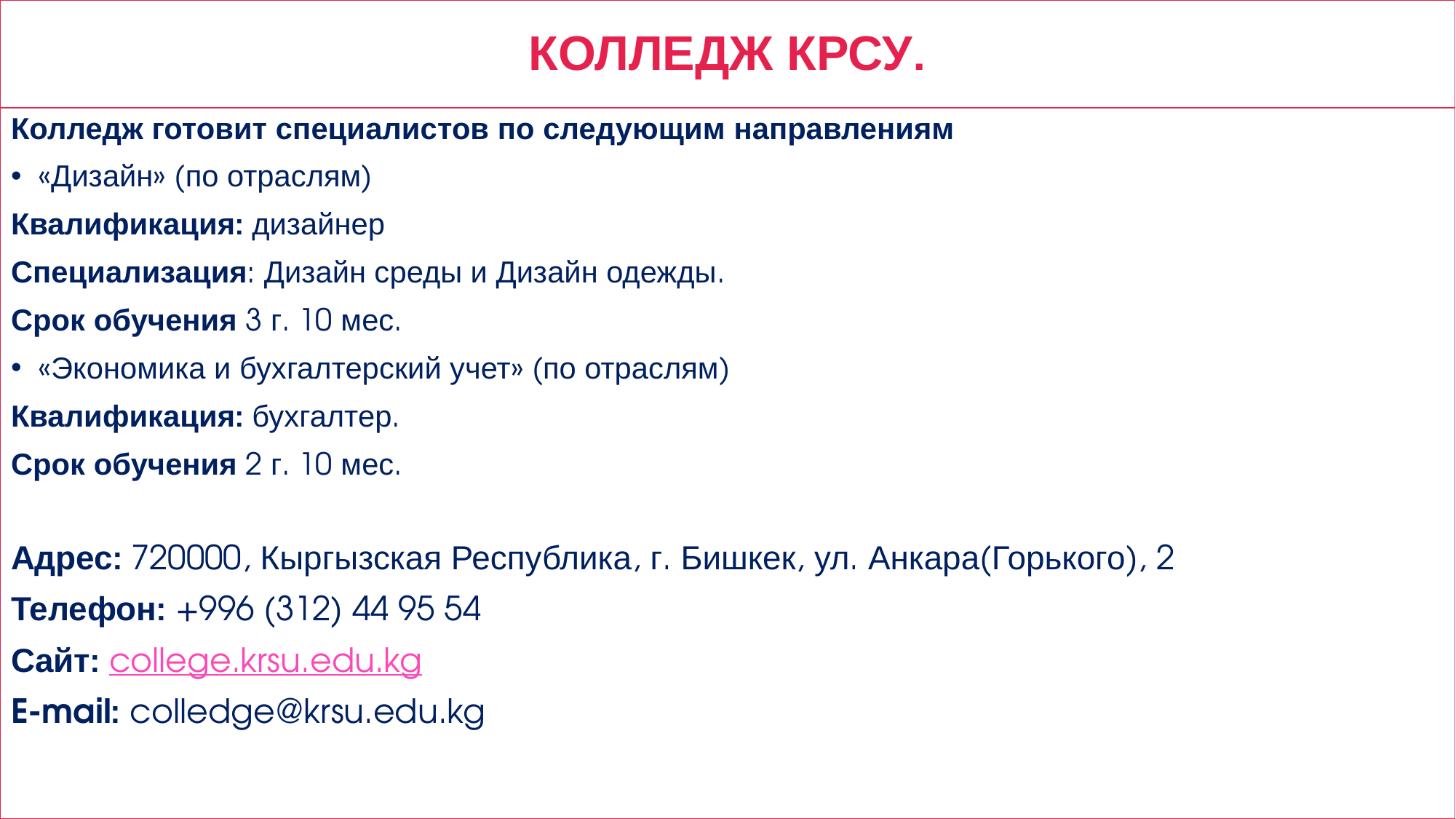

# Колледж КРСУ.
Колледж готовит специалистов по следующим направлениям
«Дизайн» (по отраслям)
Квалификация: дизайнер
Специализация: Дизайн среды и Дизайн одежды.
Срок обучения 3 г. 10 мес.
«Экономика и бухгалтерский учет» (по отраслям)
Квалификация: бухгалтер.
Срок обучения 2 г. 10 мес.

Адрес: 720000, Кыргызская Республика, г. Бишкек, ул. Анкара(Горького), 2
Телефон: +996 (312) 44 95 54
Сайт: college.krsu.edu.kg
E-mail: colledge@krsu.edu.kg